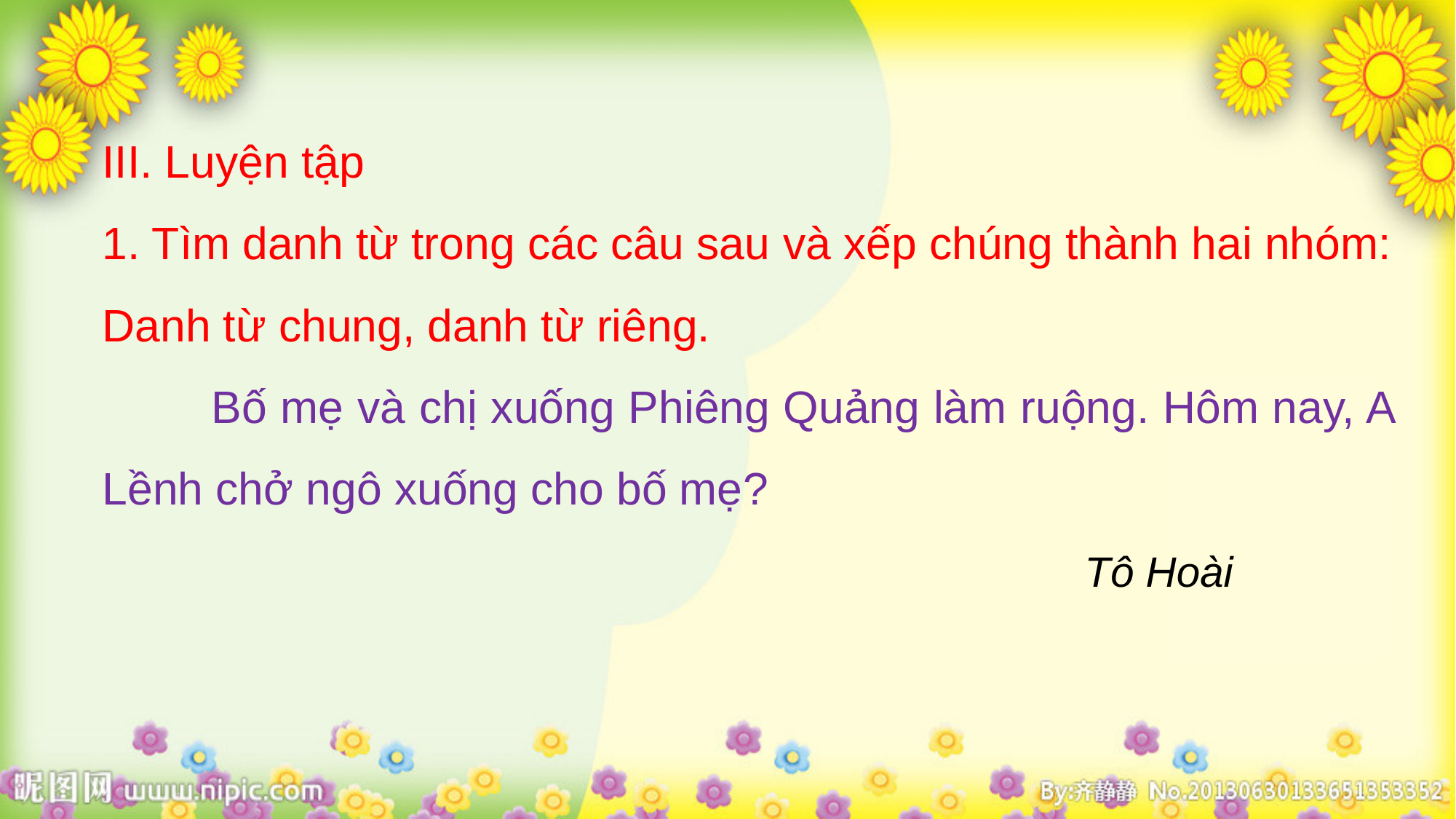

III. Luyện tập
1. Tìm danh từ trong các câu sau và xếp chúng thành hai nhóm: Danh từ chung, danh từ riêng.
	Bố mẹ và chị xuống Phiêng Quảng làm ruộng. Hôm nay, A Lềnh chở ngô xuống cho bố mẹ?
									Tô Hoài